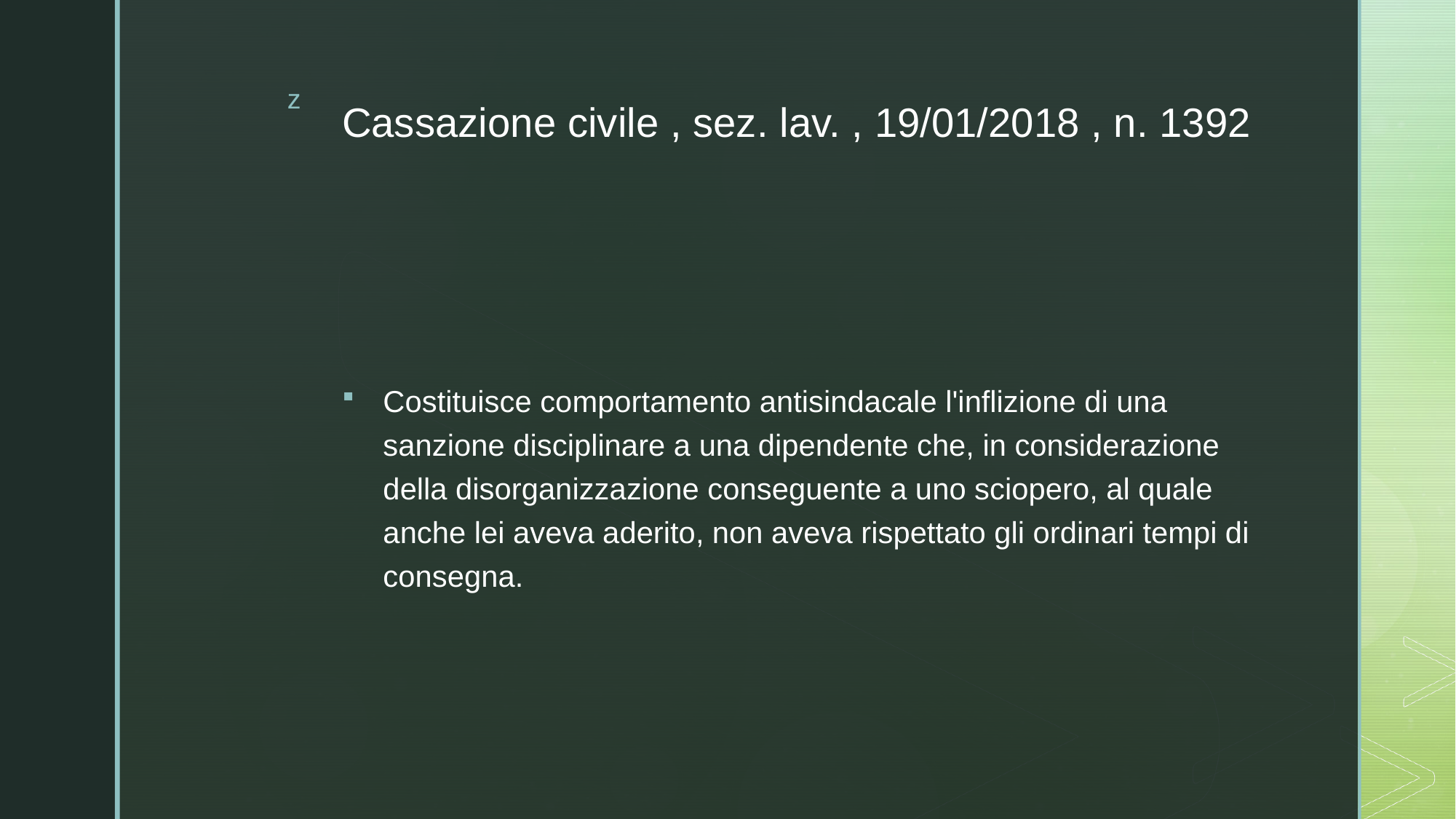

# Cassazione civile , sez. lav. , 19/01/2018 , n. 1392
Costituisce comportamento antisindacale l'inflizione di una sanzione disciplinare a una dipendente che, in considerazione della disorganizzazione conseguente a uno sciopero, al quale anche lei aveva aderito, non aveva rispettato gli ordinari tempi di consegna.